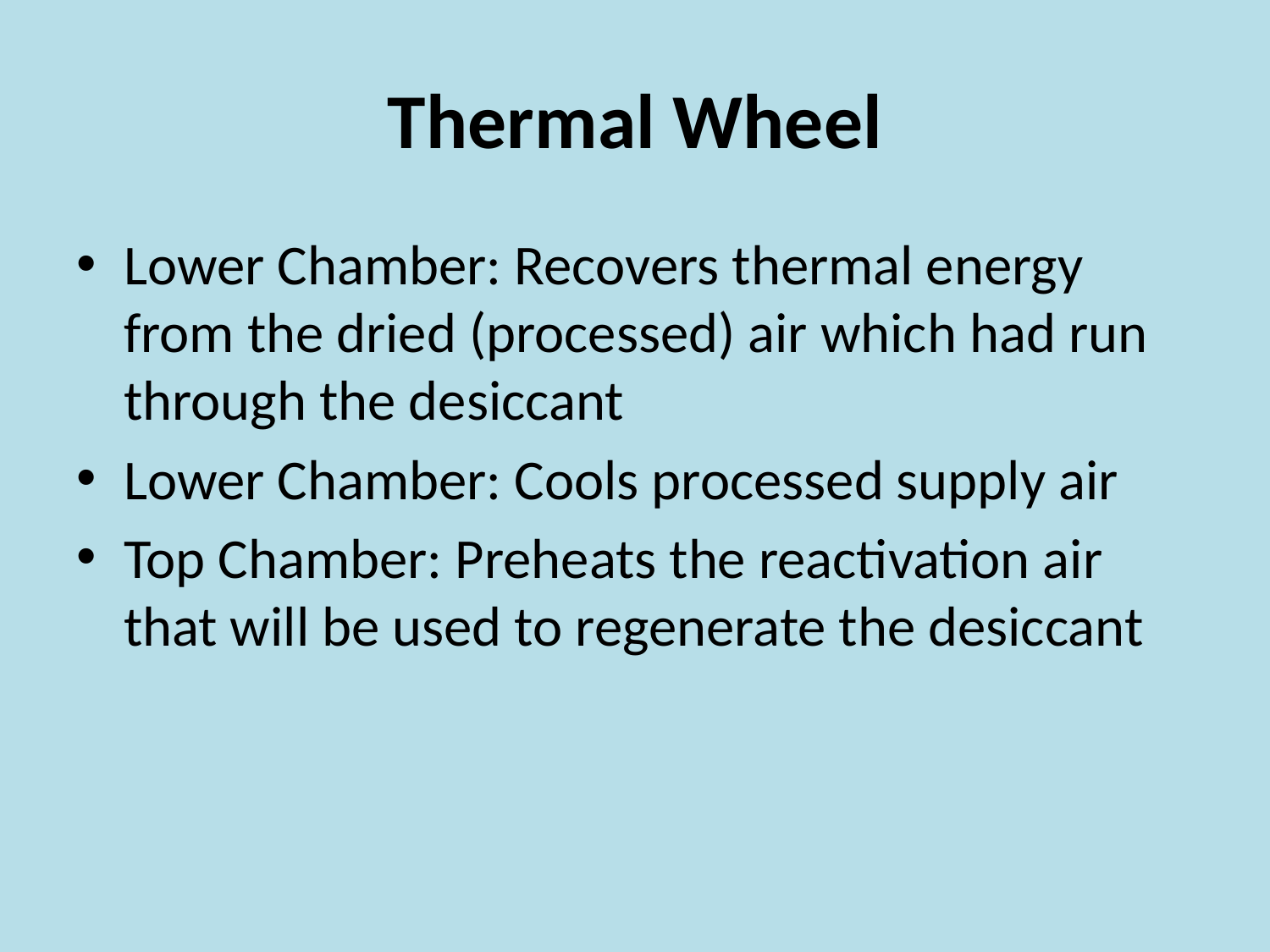

# Thermal Wheel
Lower Chamber: Recovers thermal energy from the dried (processed) air which had run through the desiccant
Lower Chamber: Cools processed supply air
Top Chamber: Preheats the reactivation air that will be used to regenerate the desiccant